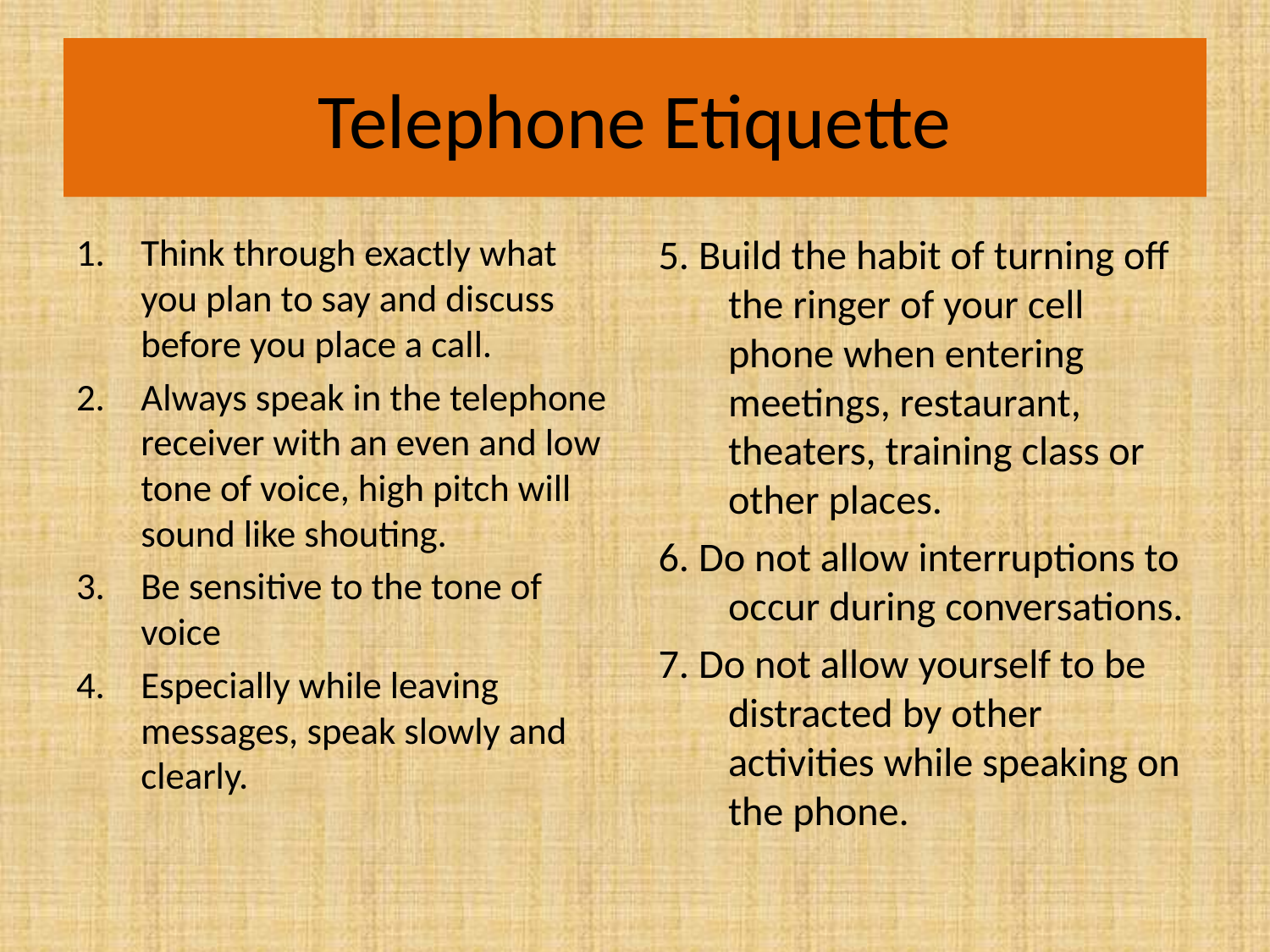

# Telephone Etiquette
Think through exactly what you plan to say and discuss before you place a call.
Always speak in the telephone receiver with an even and low tone of voice, high pitch will sound like shouting.
Be sensitive to the tone of voice
Especially while leaving messages, speak slowly and clearly.

5. Build the habit of turning off the ringer of your cell phone when entering meetings, restaurant, theaters, training class or other places.
6. Do not allow interruptions to occur during conversations.
7. Do not allow yourself to be distracted by other activities while speaking on the phone.